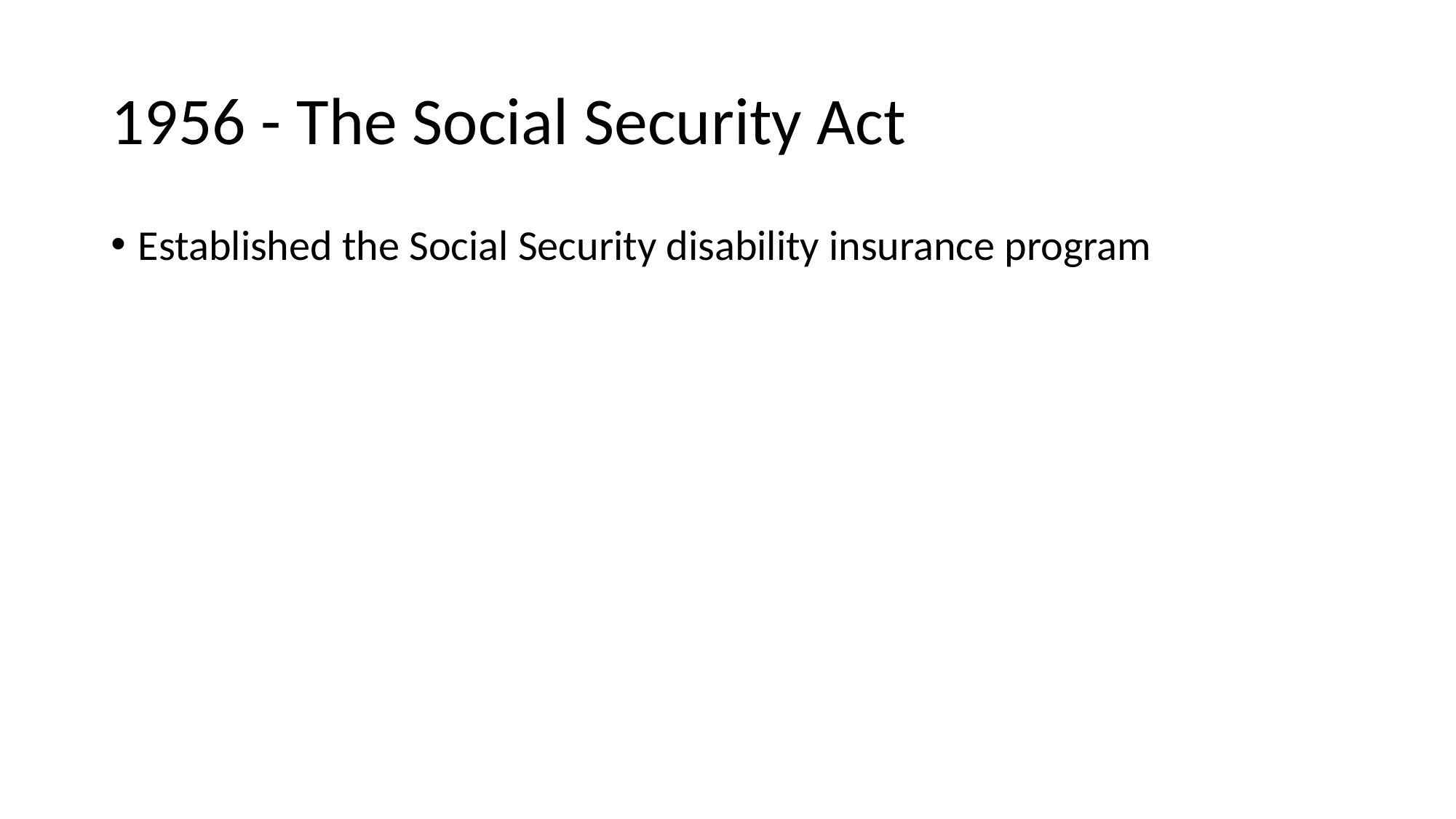

# 1956 - The Social Security Act
Established the Social Security disability insurance program